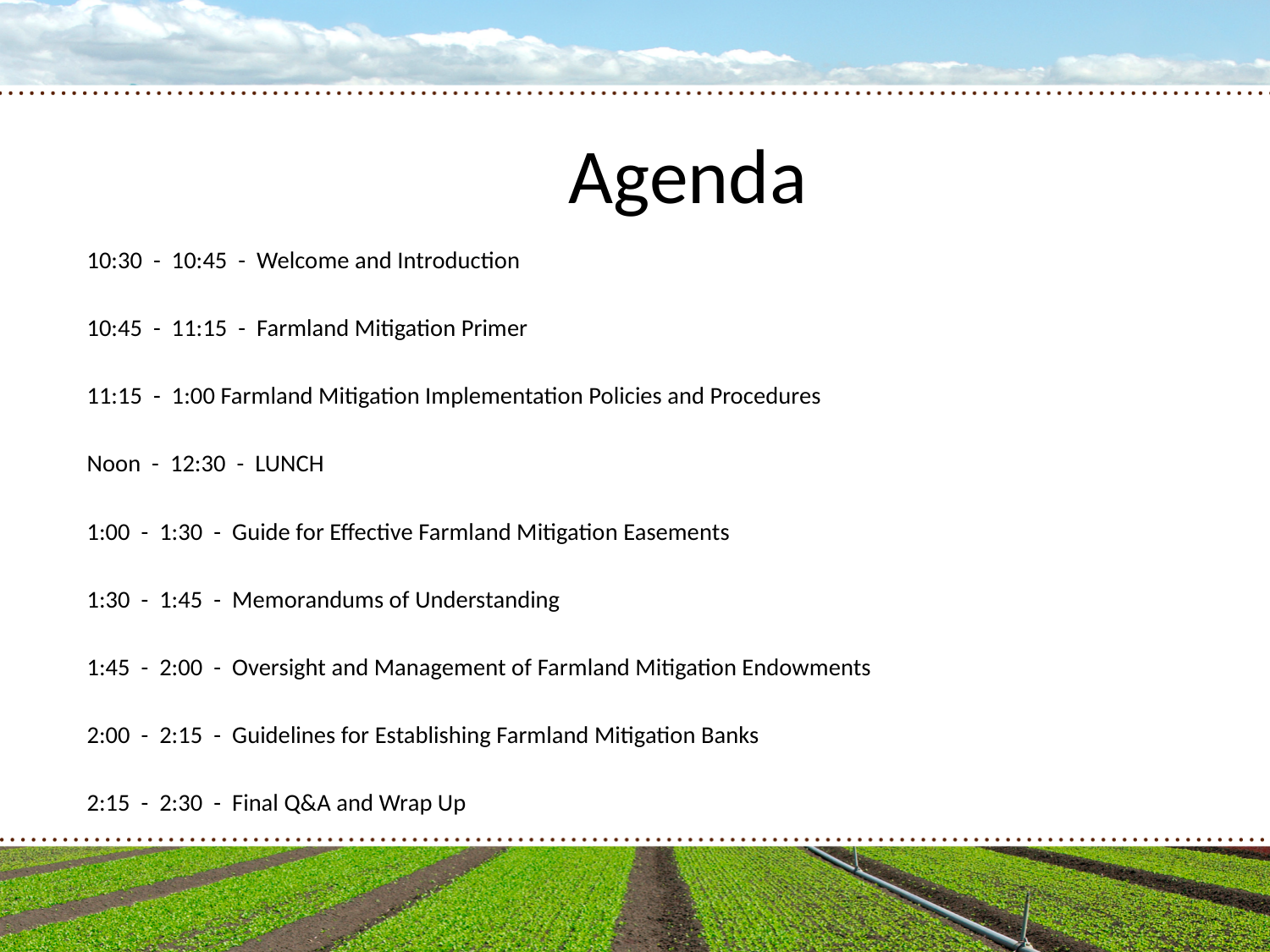

# Agenda
10:30  -  10:45  -  Welcome and Introduction

10:45  -  11:15  -  Farmland Mitigation Primer

11:15  -  1:00 Farmland Mitigation Implementation Policies and Procedures

Noon  -  12:30  -  LUNCH

1:00  -  1:30  -  Guide for Effective Farmland Mitigation Easements

1:30  -  1:45  -  Memorandums of Understanding

1:45  -  2:00  -  Oversight and Management of Farmland Mitigation Endowments

2:00  -  2:15  -  Guidelines for Establishing Farmland Mitigation Banks

2:15  -  2:30  -  Final Q&A and Wrap Up